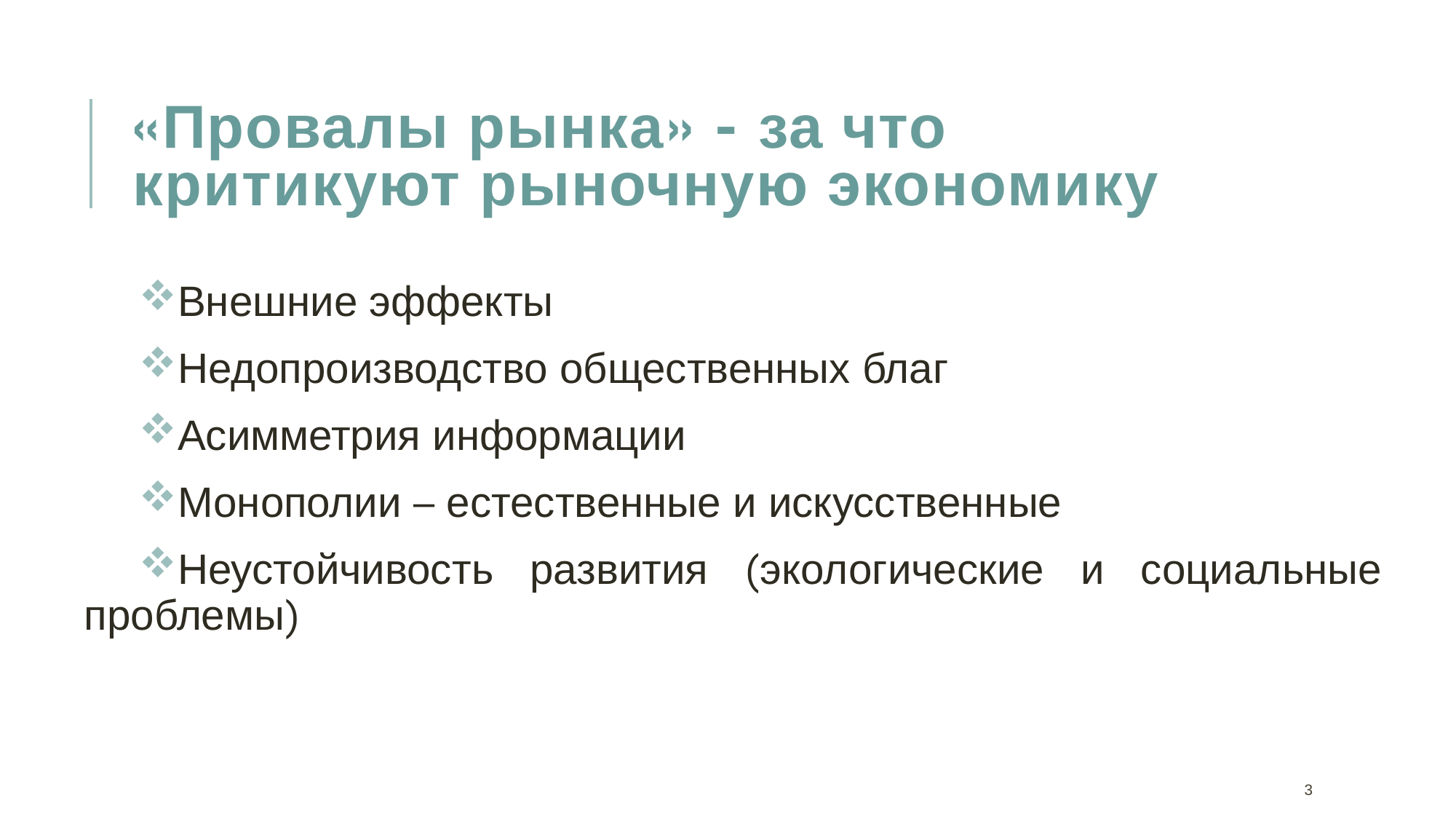

# «Провалы рынка» - за что критикуют рыночную экономику
Внешние эффекты
Недопроизводство общественных благ
Асимметрия информации
Монополии – естественные и искусственные
Неустойчивость развития (экологические и социальные проблемы)

3